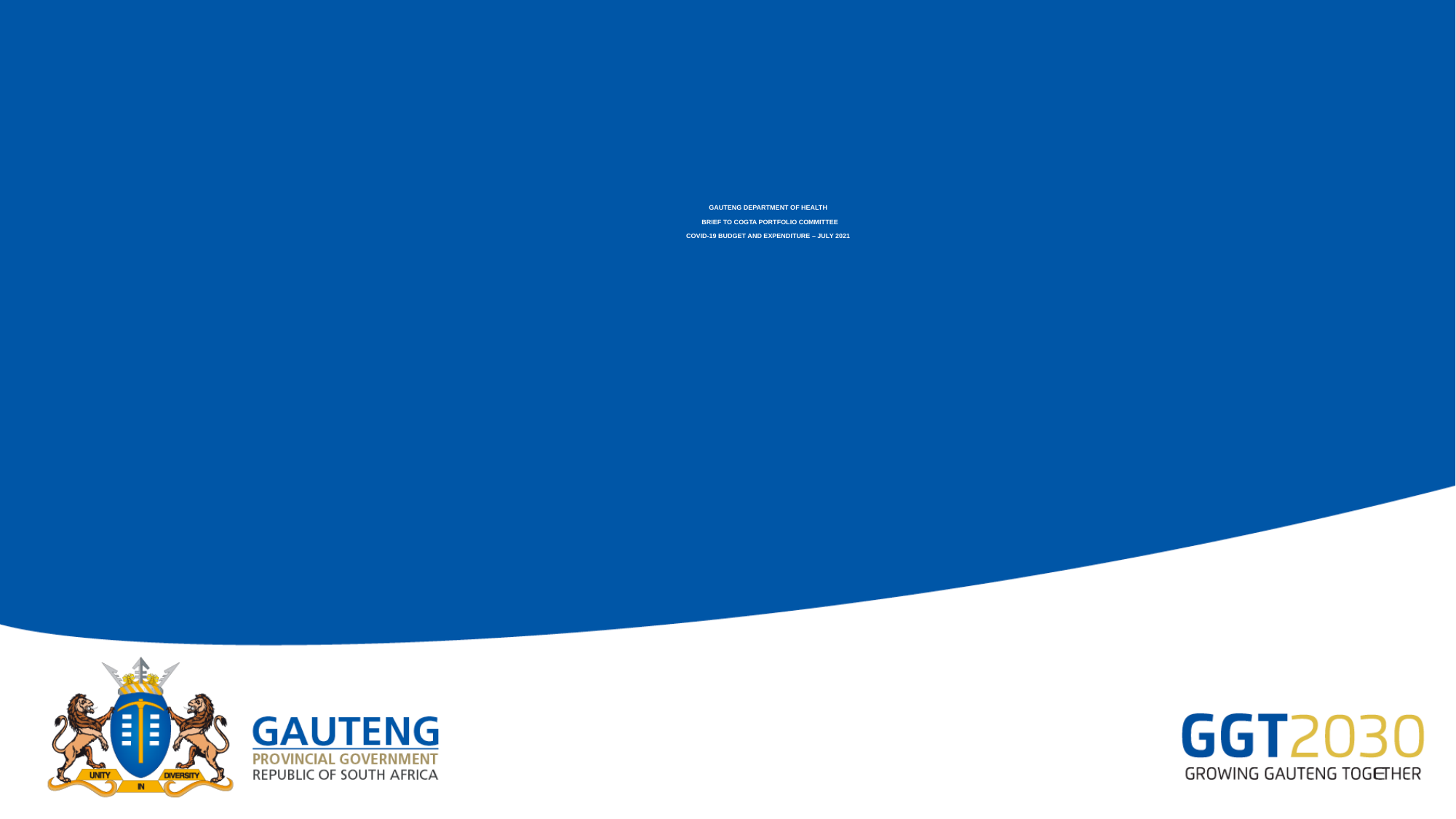

# GAUTENG DEPARTMENT OF HEALTH BRIEF TO COGTA PORTFOLIO COMMITTEE COVID-19 BUDGET AND EXPENDITURE – JULY 2021